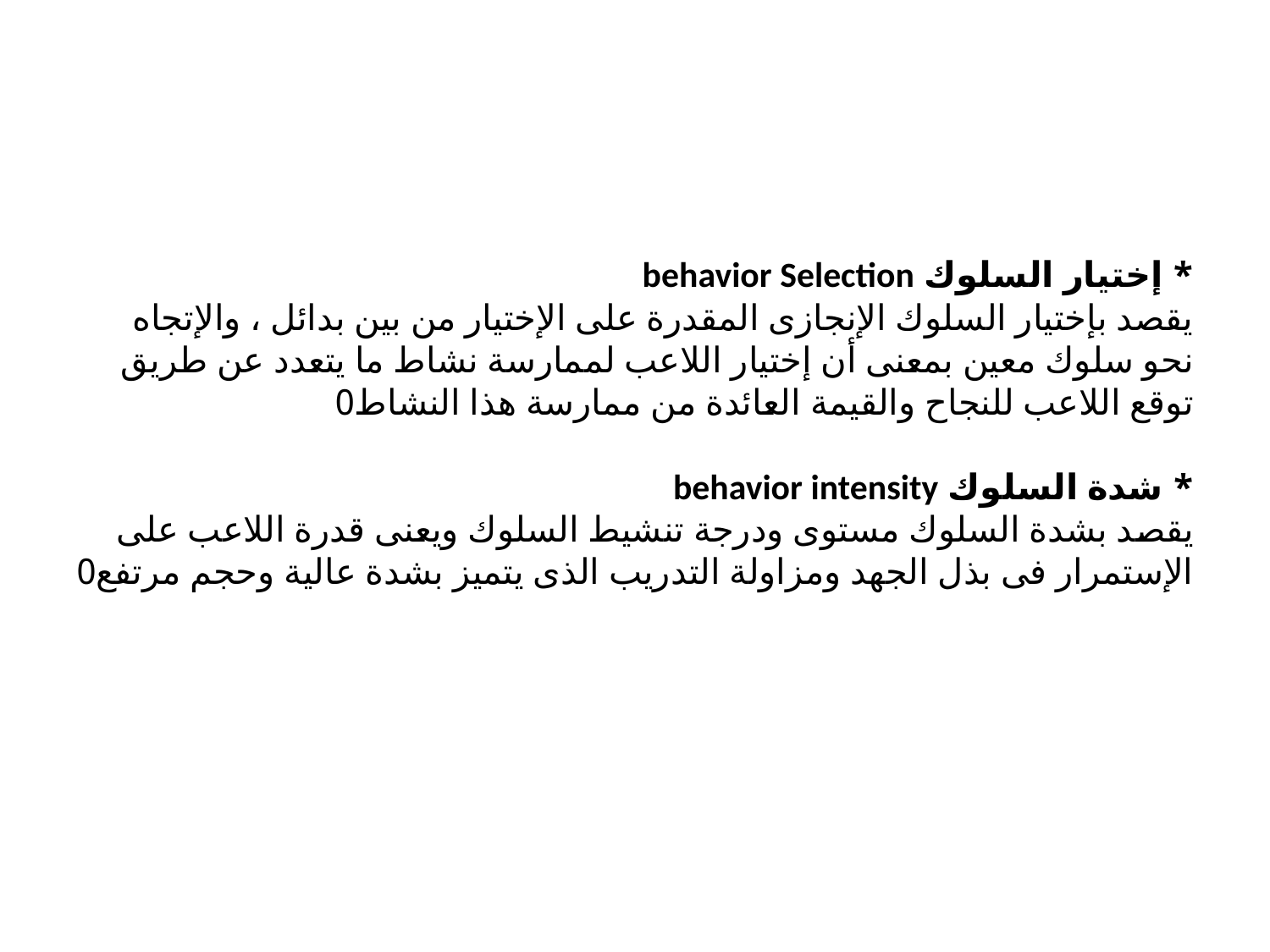

# * إختيار السلوك behavior Selection يقصد بإختيار السلوك الإنجازى المقدرة على الإختيار من بين بدائل ، والإتجاه نحو سلوك معين بمعنى أن إختيار اللاعب لممارسة نشاط ما يتعدد عن طريق توقع اللاعب للنجاح والقيمة العائدة من ممارسة هذا النشاط0   * شدة السلوك behavior intensity يقصد بشدة السلوك مستوى ودرجة تنشيط السلوك ويعنى قدرة اللاعب على الإستمرار فى بذل الجهد ومزاولة التدريب الذى يتميز بشدة عالية وحجم مرتفع0